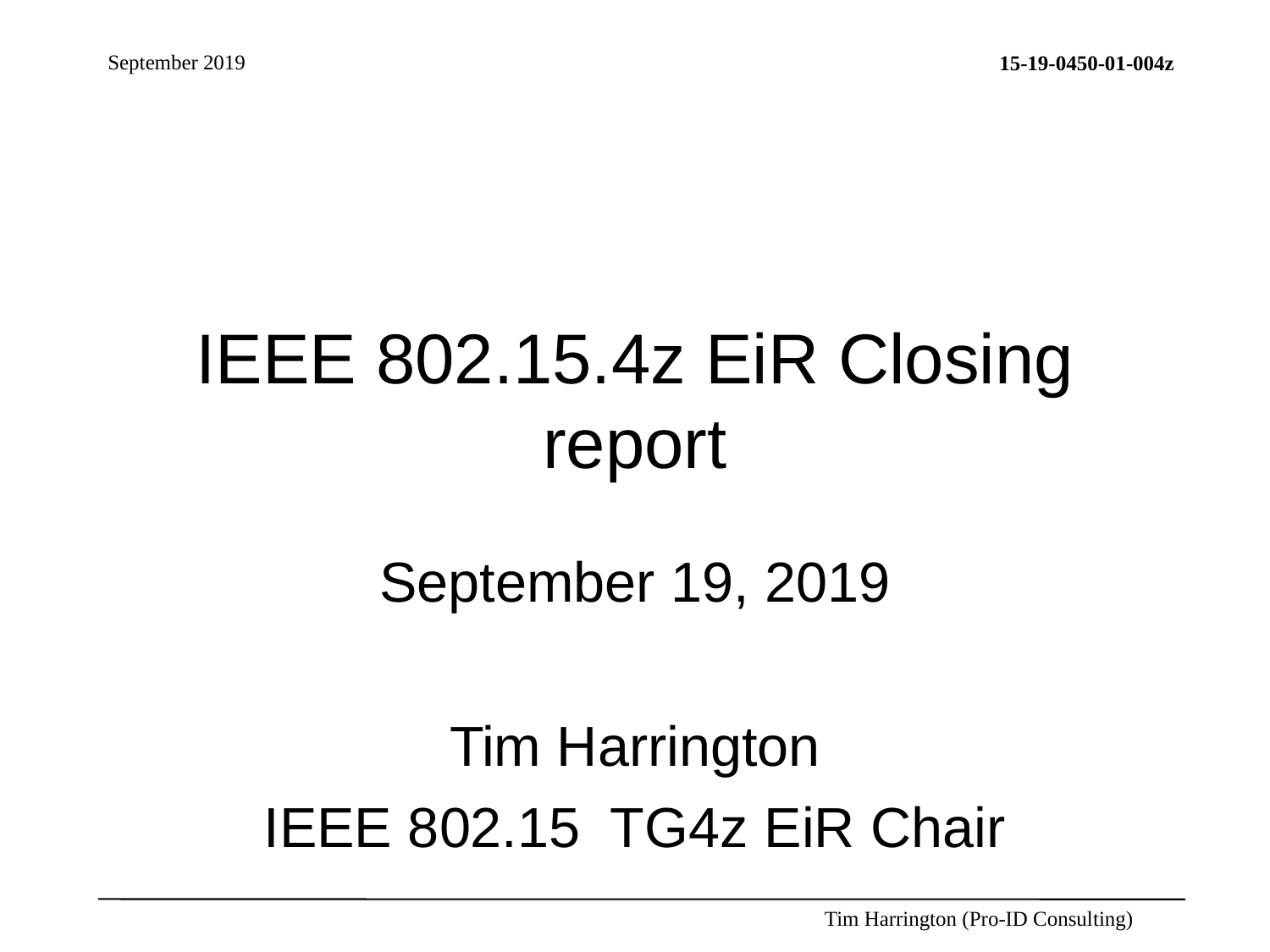

# IEEE 802.15.4z EiR Closing report
September 19, 2019

Tim Harrington
IEEE 802.15  TG4z EiR Chair